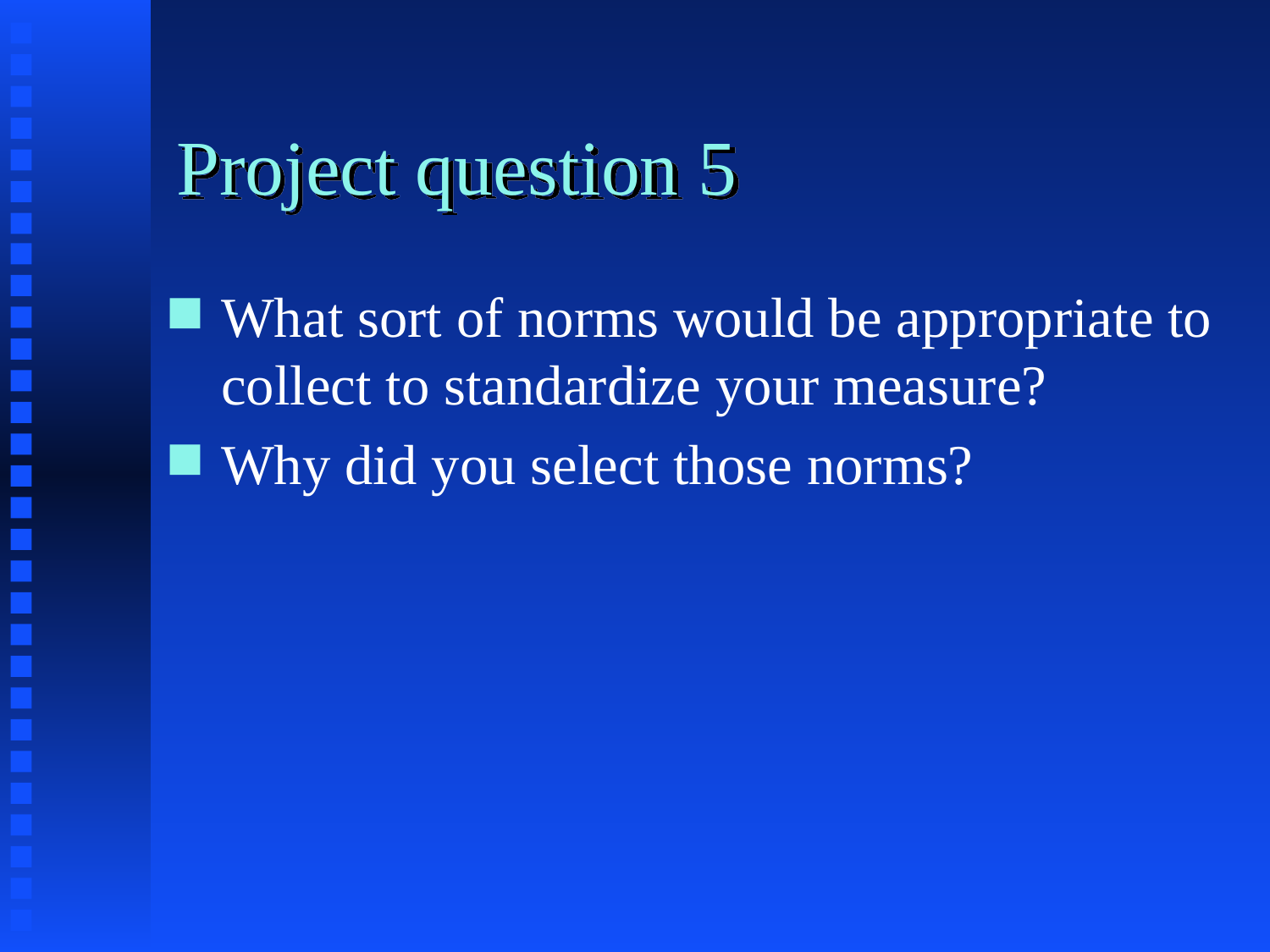

# Project question 5
What sort of norms would be appropriate to collect to standardize your measure?
Why did you select those norms?